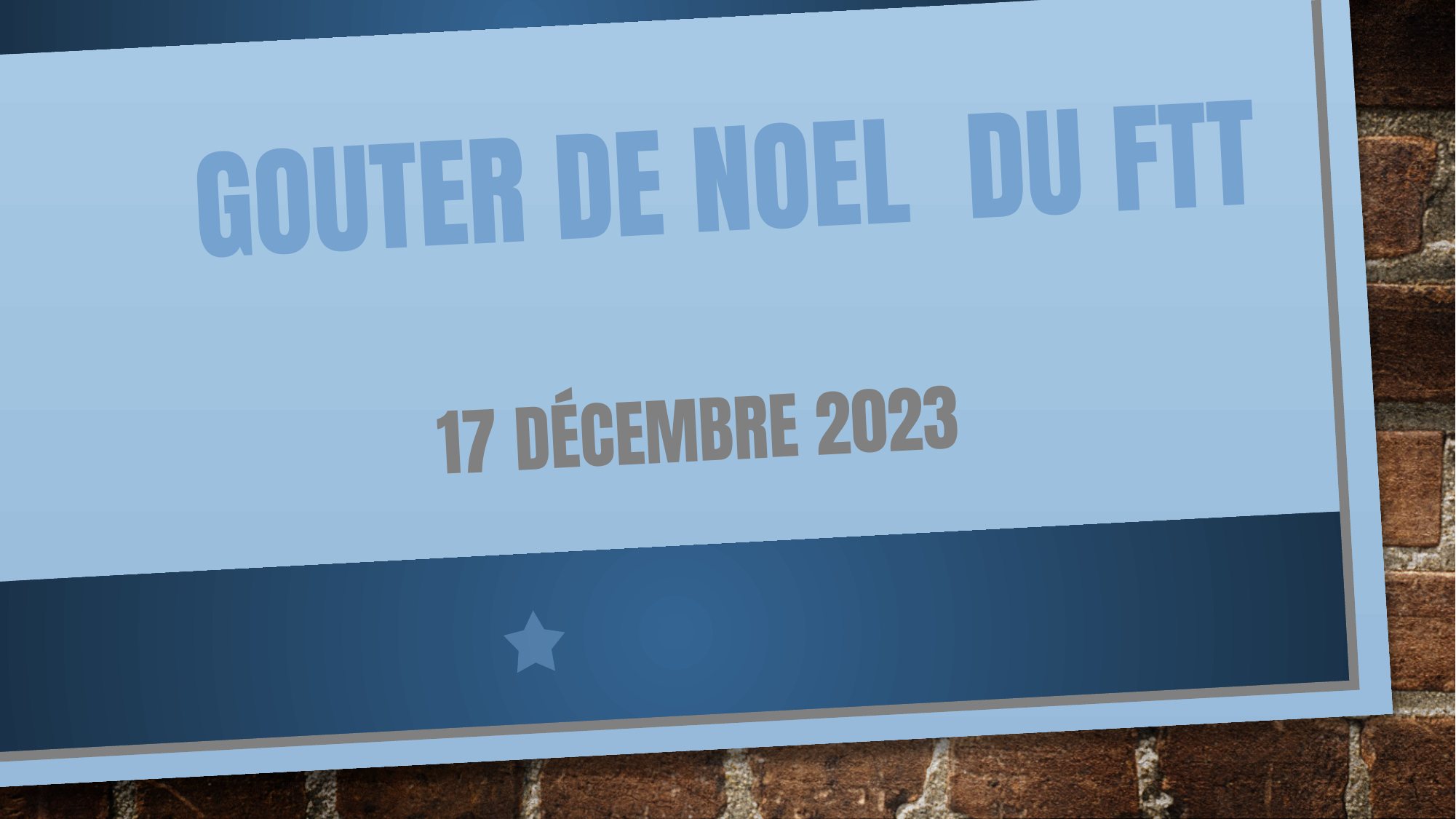

# GOUTER de Noel  du FTT

17 décembre 2023